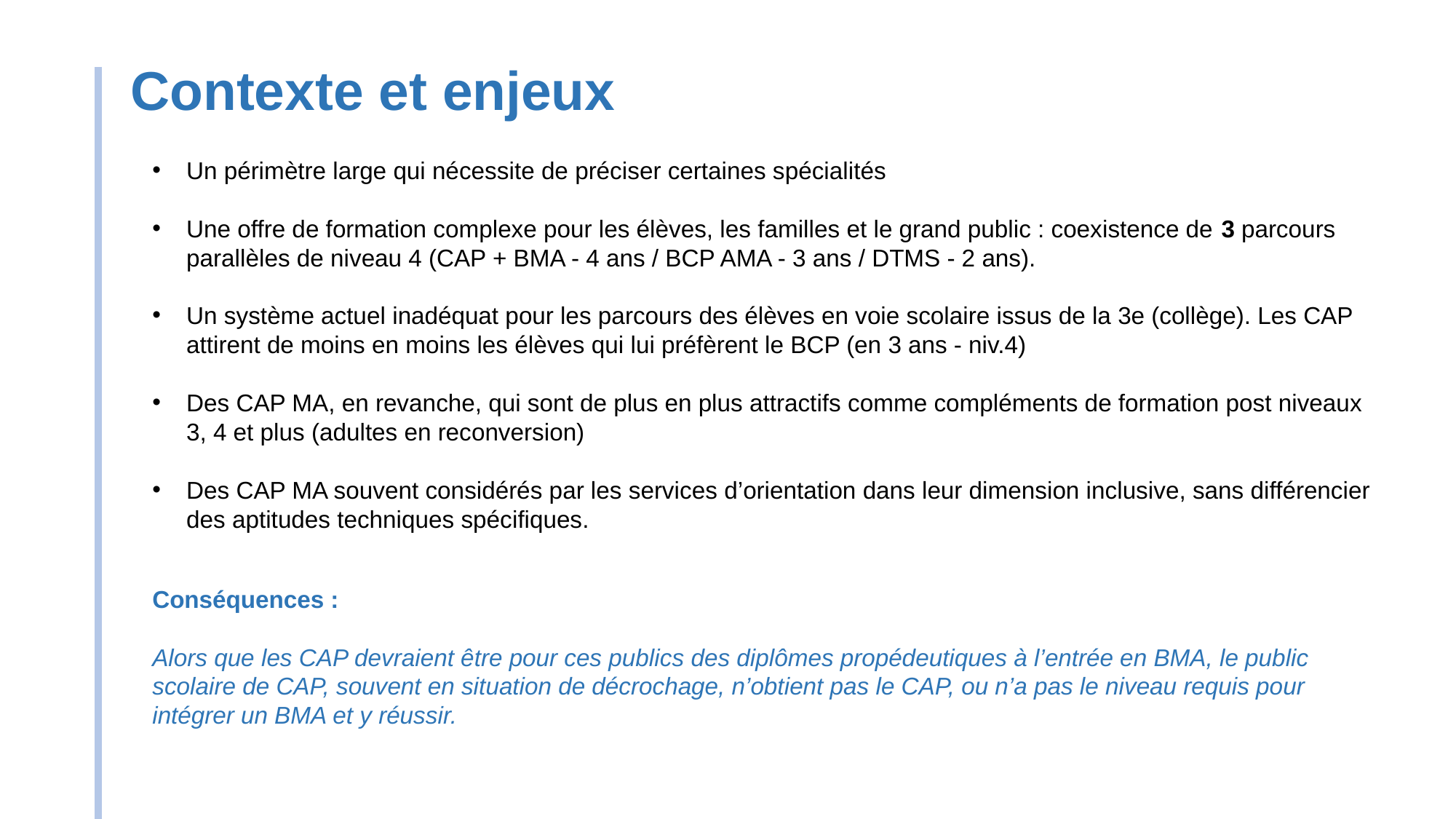

# Contexte et enjeux
Un périmètre large qui nécessite de préciser certaines spécialités

Une offre de formation complexe pour les élèves, les familles et le grand public : coexistence de 3 parcours parallèles de niveau 4 (CAP + BMA - 4 ans / BCP AMA - 3 ans / DTMS - 2 ans).

Un système actuel inadéquat pour les parcours des élèves en voie scolaire issus de la 3e (collège). Les CAP attirent de moins en moins les élèves qui lui préfèrent le BCP (en 3 ans - niv.4)

Des CAP MA, en revanche, qui sont de plus en plus attractifs comme compléments de formation post niveaux 3, 4 et plus (adultes en reconversion)

Des CAP MA souvent considérés par les services d’orientation dans leur dimension inclusive, sans différencier des aptitudes techniques spécifiques.

Conséquences :

Alors que les CAP devraient être pour ces publics des diplômes propédeutiques à l’entrée en BMA, le public scolaire de CAP, souvent en situation de décrochage, n’obtient pas le CAP, ou n’a pas le niveau requis pour intégrer un BMA et y réussir.